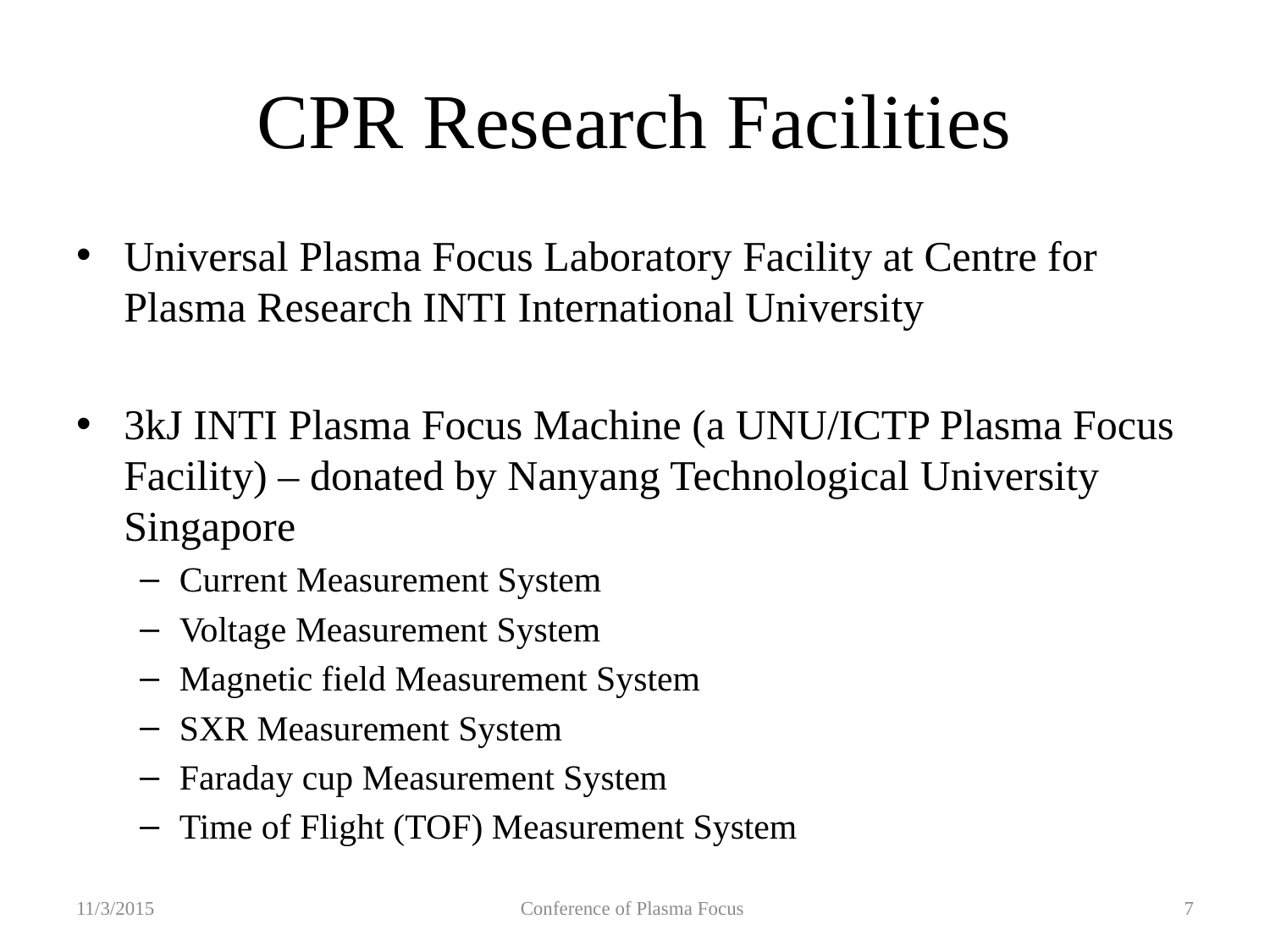

# CPR Research Facilities
Universal Plasma Focus Laboratory Facility at Centre for Plasma Research INTI International University

3kJ INTI Plasma Focus Machine (a UNU/ICTP Plasma Focus Facility) – donated by Nanyang Technological University Singapore
Current Measurement System
Voltage Measurement System
Magnetic field Measurement System
SXR Measurement System
Faraday cup Measurement System
Time of Flight (TOF) Measurement System
11/3/2015
Conference of Plasma Focus
7